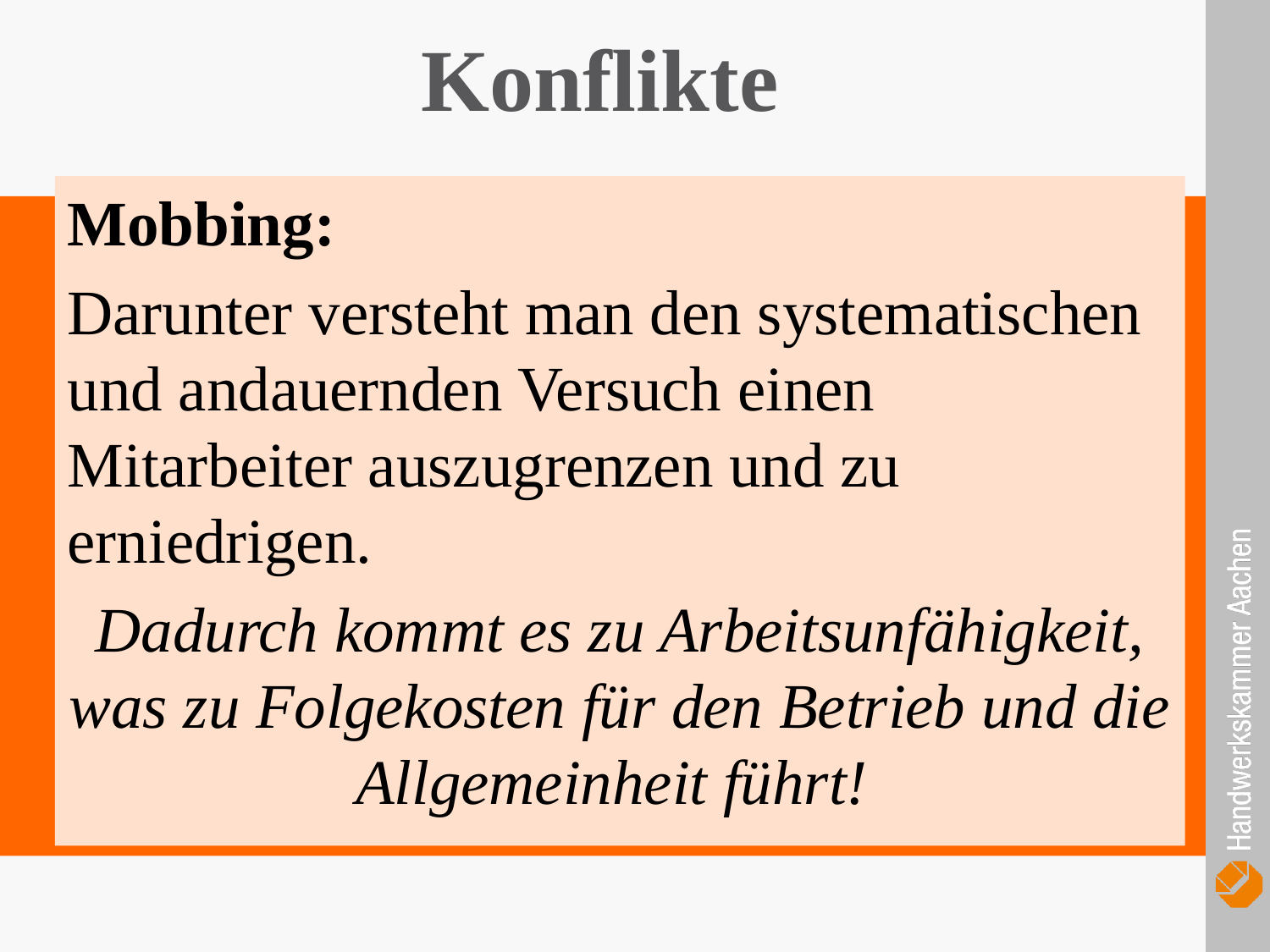

Konflikte
Mobbing:
Darunter versteht man den systematischen und andauernden Versuch einen Mitarbeiter auszugrenzen und zu erniedrigen.
Dadurch kommt es zu Arbeitsunfähigkeit, was zu Folgekosten für den Betrieb und die Allgemeinheit führt!